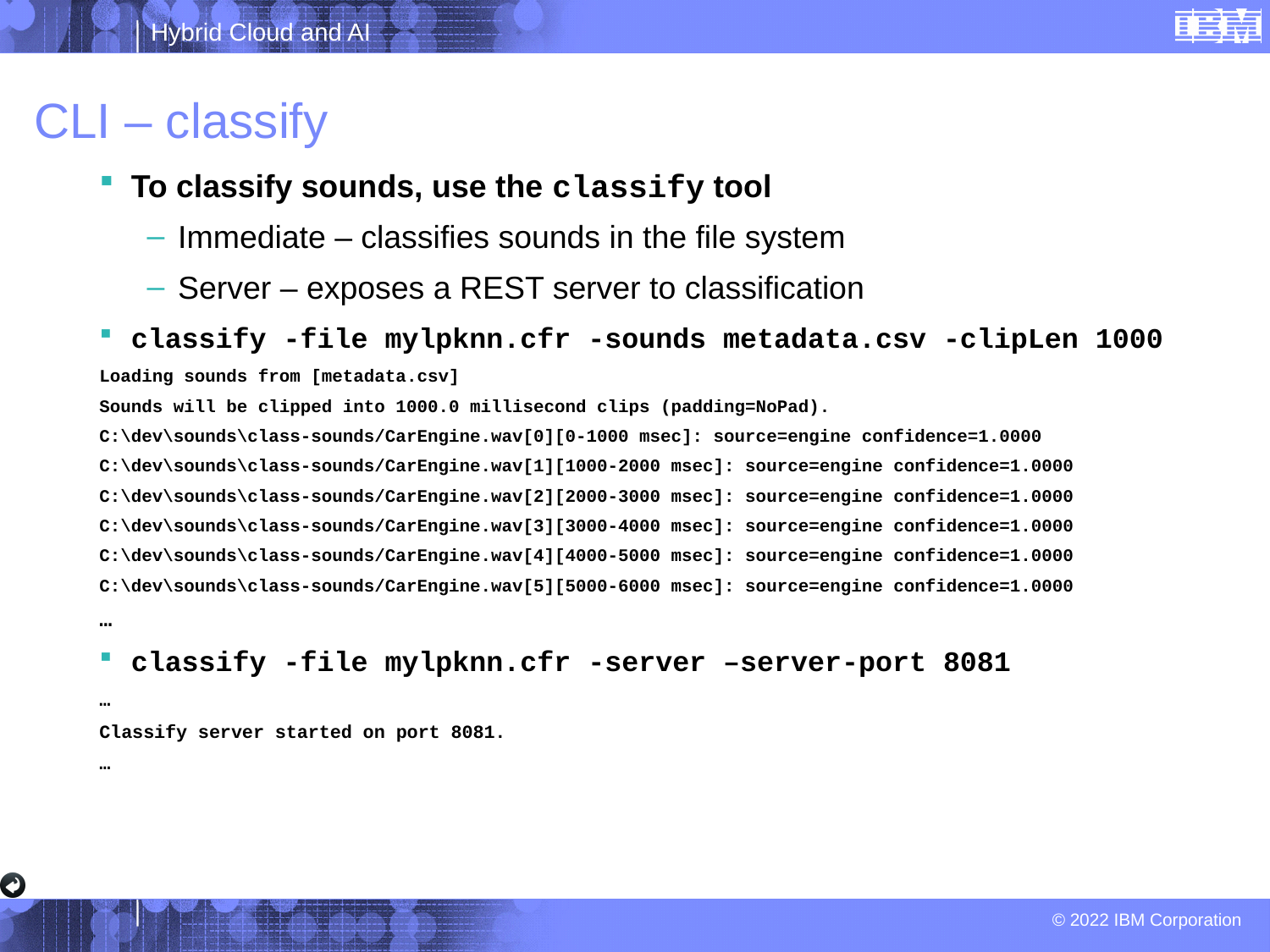

# CLI – classify
To classify sounds, use the classify tool
Immediate – classifies sounds in the file system
Server – exposes a REST server to classification
classify -file mylpknn.cfr -sounds metadata.csv -clipLen 1000
Loading sounds from [metadata.csv]
Sounds will be clipped into 1000.0 millisecond clips (padding=NoPad).
C:\dev\sounds\class-sounds/CarEngine.wav[0][0-1000 msec]: source=engine confidence=1.0000
C:\dev\sounds\class-sounds/CarEngine.wav[1][1000-2000 msec]: source=engine confidence=1.0000
C:\dev\sounds\class-sounds/CarEngine.wav[2][2000-3000 msec]: source=engine confidence=1.0000
C:\dev\sounds\class-sounds/CarEngine.wav[3][3000-4000 msec]: source=engine confidence=1.0000
C:\dev\sounds\class-sounds/CarEngine.wav[4][4000-5000 msec]: source=engine confidence=1.0000
C:\dev\sounds\class-sounds/CarEngine.wav[5][5000-6000 msec]: source=engine confidence=1.0000
…
classify -file mylpknn.cfr -server –server-port 8081
…
Classify server started on port 8081.
…